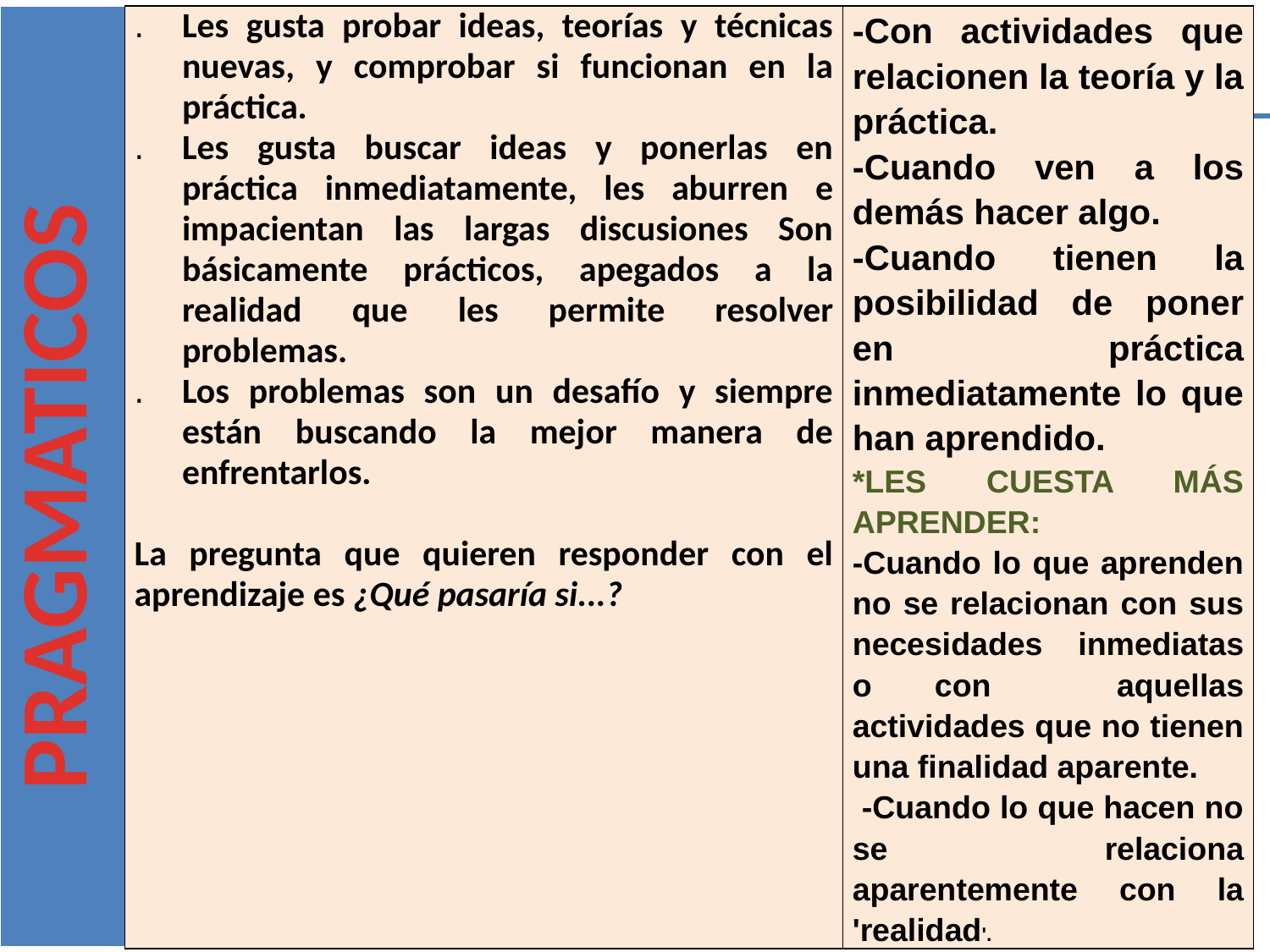

|  | Les gusta probar ideas, teorías y técnicas nuevas, y comprobar si funcionan en la práctica. Les gusta buscar ideas y ponerlas en práctica inmediatamente, les aburren e impacientan las largas discusiones Son básicamente prácticos, apegados a la realidad que les permite resolver problemas. Los problemas son un desafío y siempre están buscando la mejor manera de enfrentarlos.   La pregunta que quieren responder con el aprendizaje es ¿Qué pasaría si...? | -Con actividades que relacionen la teoría y la práctica. -Cuando ven a los demás hacer algo. -Cuando tienen la posibilidad de poner en práctica inmediatamente lo que han aprendido. \*LES CUESTA MÁS APRENDER: -Cuando lo que aprenden no se relacionan con sus necesidades inmediatas o con aquellas actividades que no tienen una finalidad aparente. -Cuando lo que hacen no se relaciona aparentemente con la 'realidad'. |
| --- | --- | --- |
PRAGMATICOS